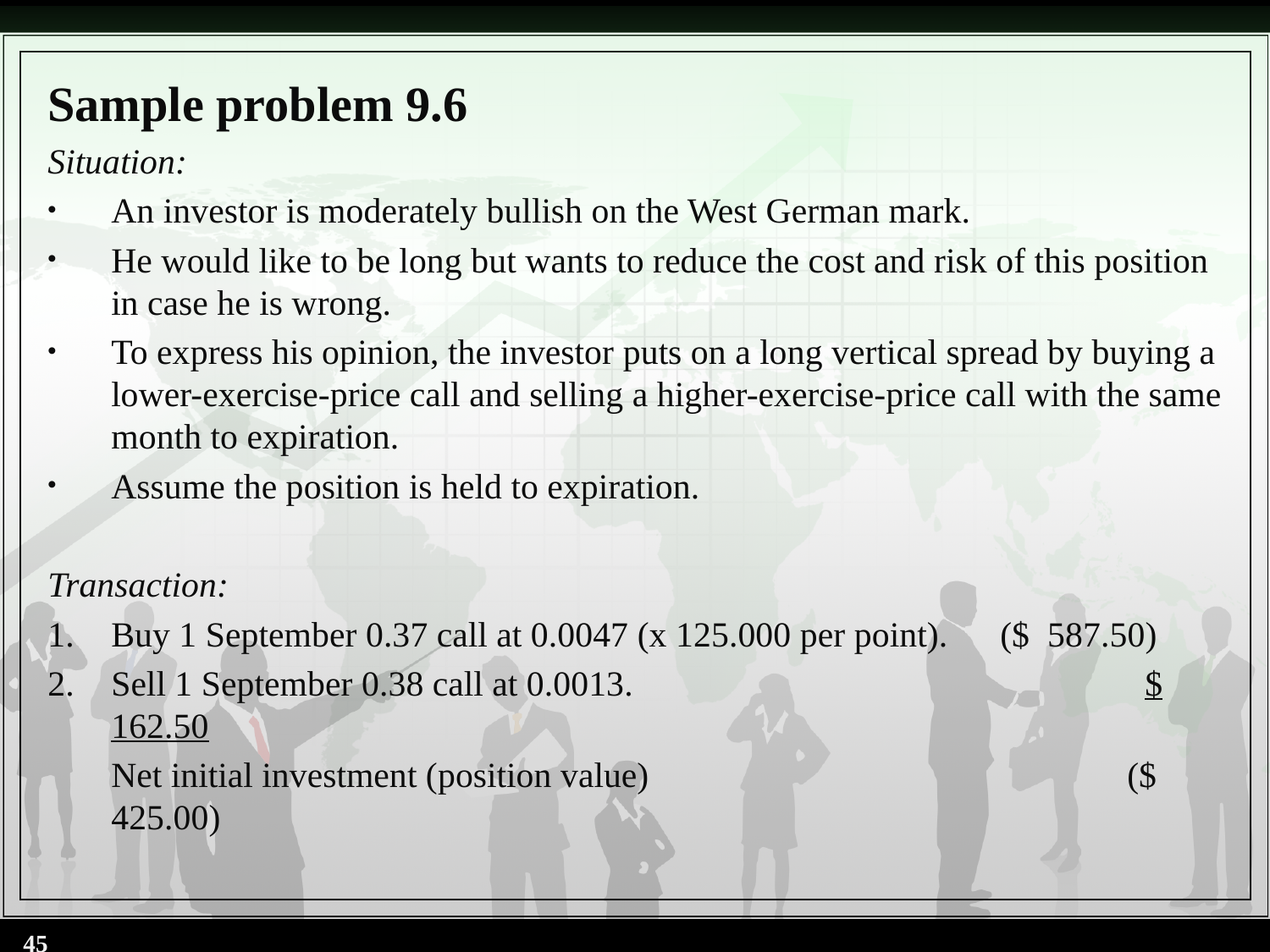

Sample problem 9.6
Situation:
An investor is moderately bullish on the West German mark.
He would like to be long but wants to reduce the cost and risk of this position in case he is wrong.
To express his opinion, the investor puts on a long vertical spread by buying a lower-exercise-price call and selling a higher-exercise-price call with the same month to expiration.
Assume the position is held to expiration.

Transaction:
1. 	Buy 1 September 0.37 call at 0.0047 (x 125.000 per point).	($  587.50)
2. 	Sell 1 September 0.38 call at 0.0013. 			 	  $ 162.50
	Net initial investment (position value) 				($   425.00)
45